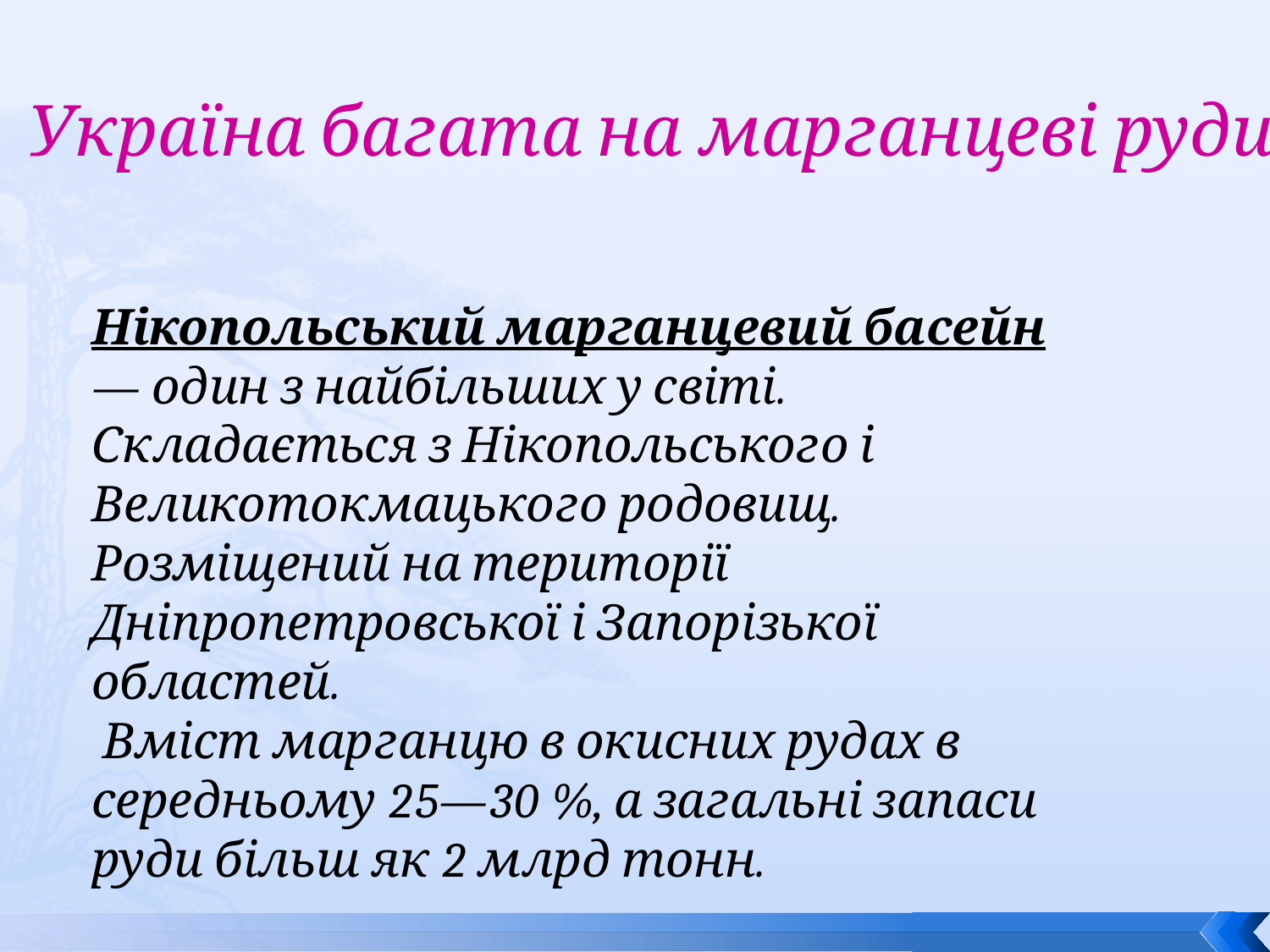

Україна багата на марганцеві руди.

Нікопольський марганцевий басейн — один з найбільших у світі. Складається з Нікопольського і Великотокмацького родовищ.
Розміщений на території Дніпропетровської і Запорізької областей.
 Вміст марганцю в окисних рудах в середньому 25—30 %, а загальні запаси руди більш як 2 млрд тонн.